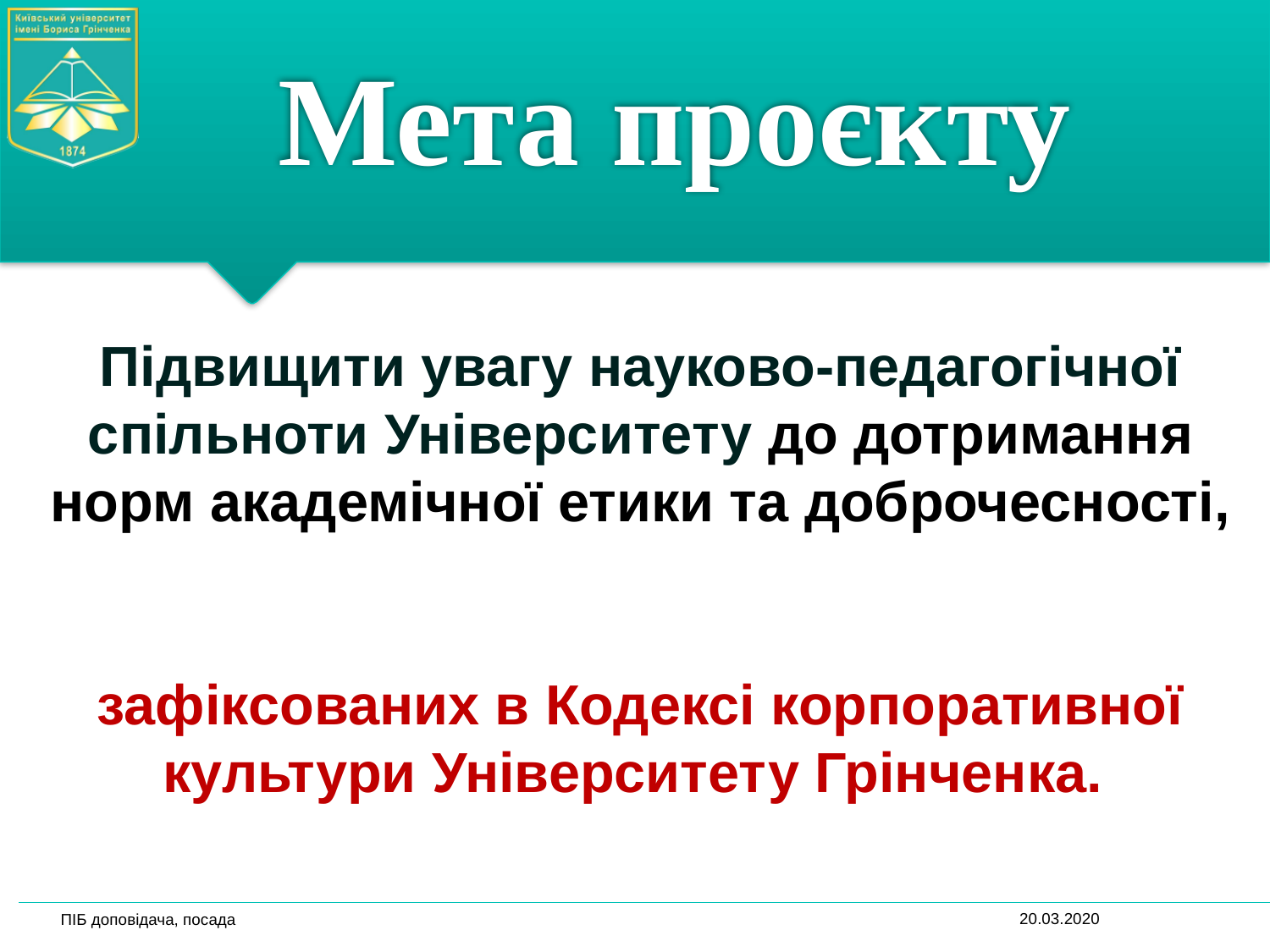

# Мета проєкту
Підвищити увагу науково-педагогічної спільноти Університету до дотримання норм академічної етики та доброчесності,
зафіксованих в Кодексі корпоративної культури Університету Грінченка.
20.03.2020
ПІБ доповідача, посада